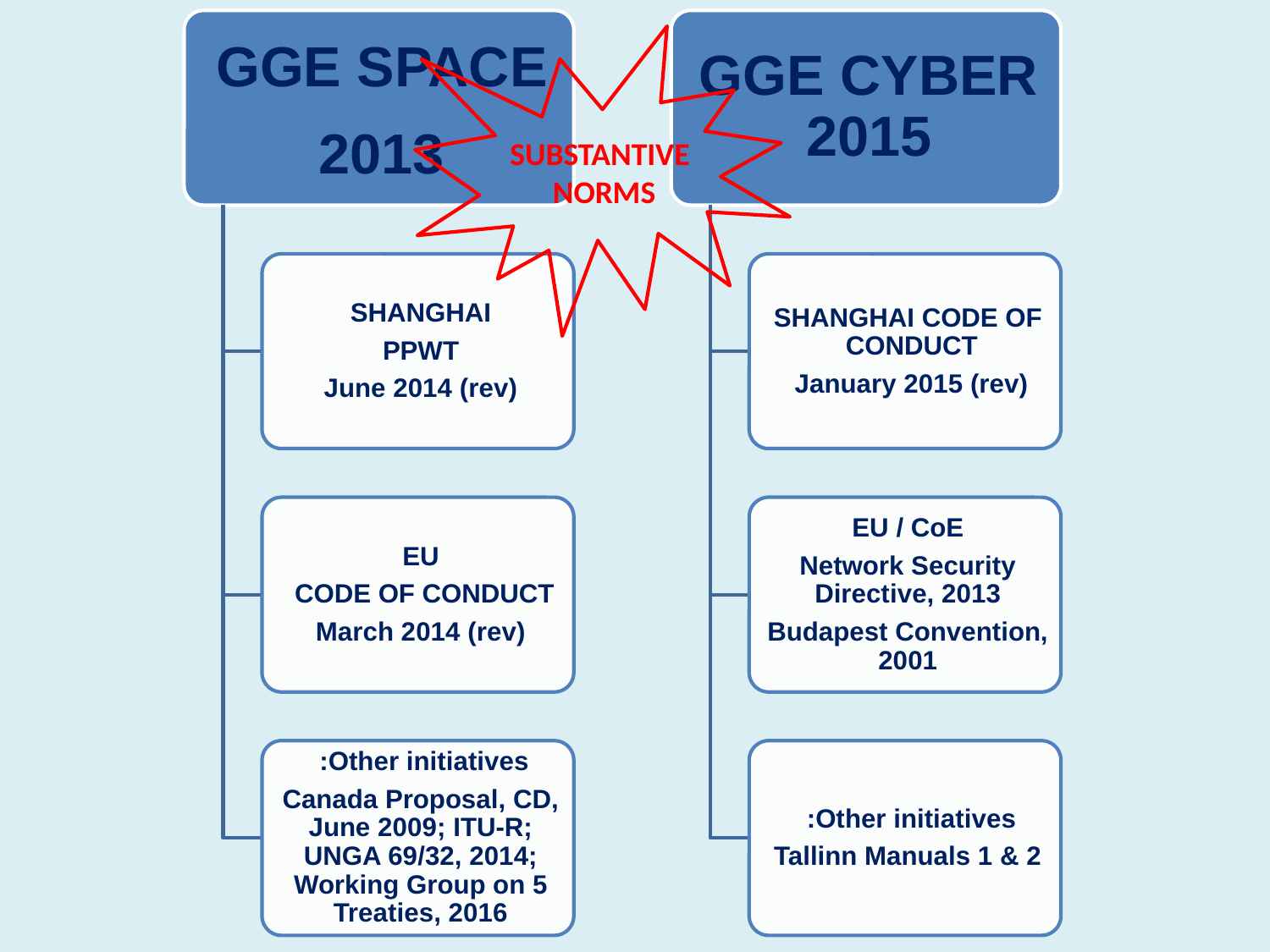

GGE SPACE
2013
SHANGHAI
PPWT
June 2014 (rev)
EU
CODE OF CONDUCT
March 2014 (rev)
Other initiatives:
Canada Proposal, CD, June 2009; ITU-R; UNGA 69/32, 2014; Working Group on 5 Treaties, 2016
GGE CYBER 2015
SHANGHAI CODE OF CONDUCT
January 2015 (rev)
EU / CoE
Network Security Directive, 2013
Budapest Convention, 2001
Other initiatives:
Tallinn Manuals 1 & 2
SUBSTANTIVE NORMS